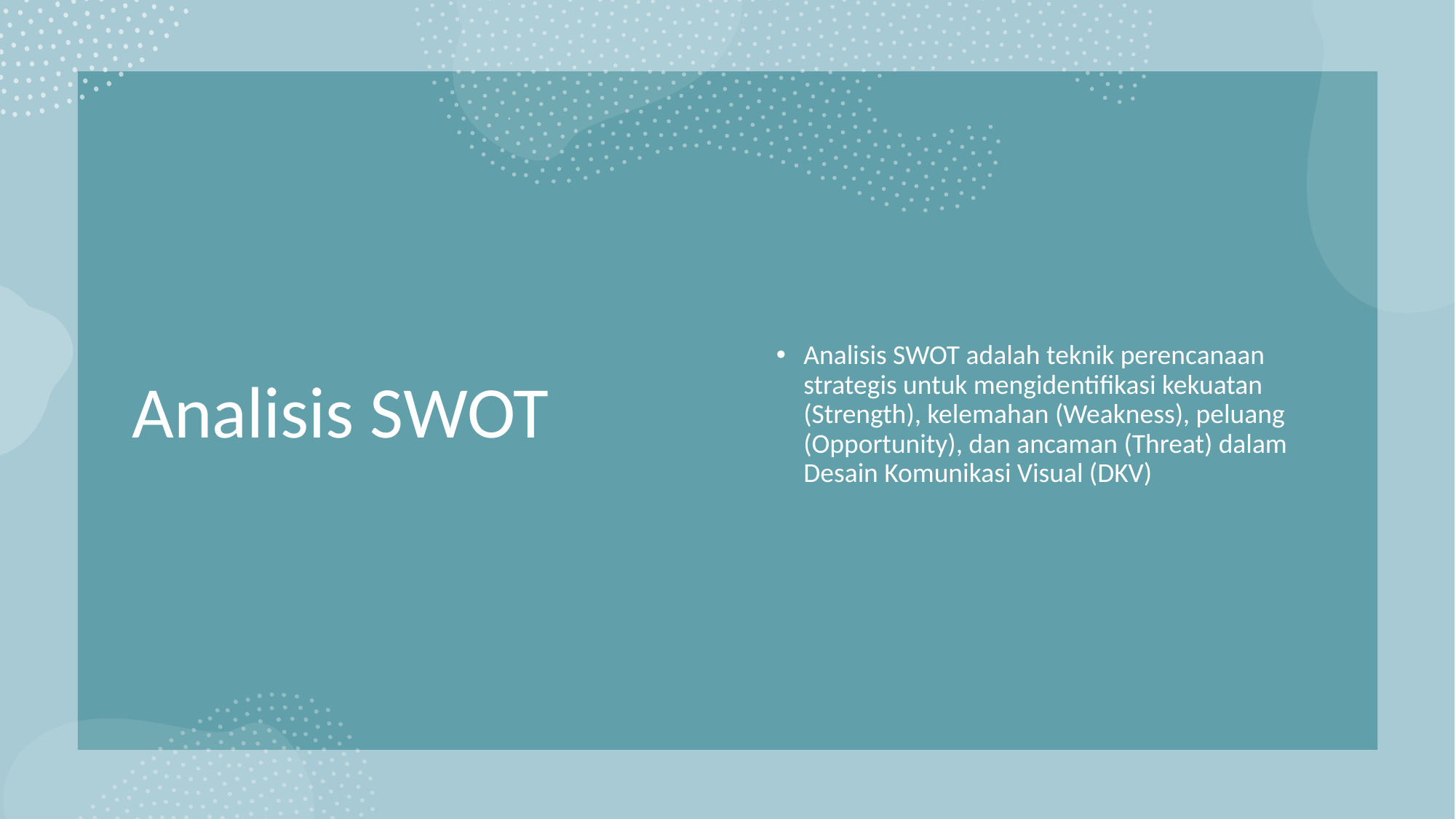

# Analisis SWOT
Analisis SWOT adalah teknik perencanaan strategis untuk mengidentifikasi kekuatan (Strength), kelemahan (Weakness), peluang (Opportunity), dan ancaman (Threat) dalam Desain Komunikasi Visual (DKV)